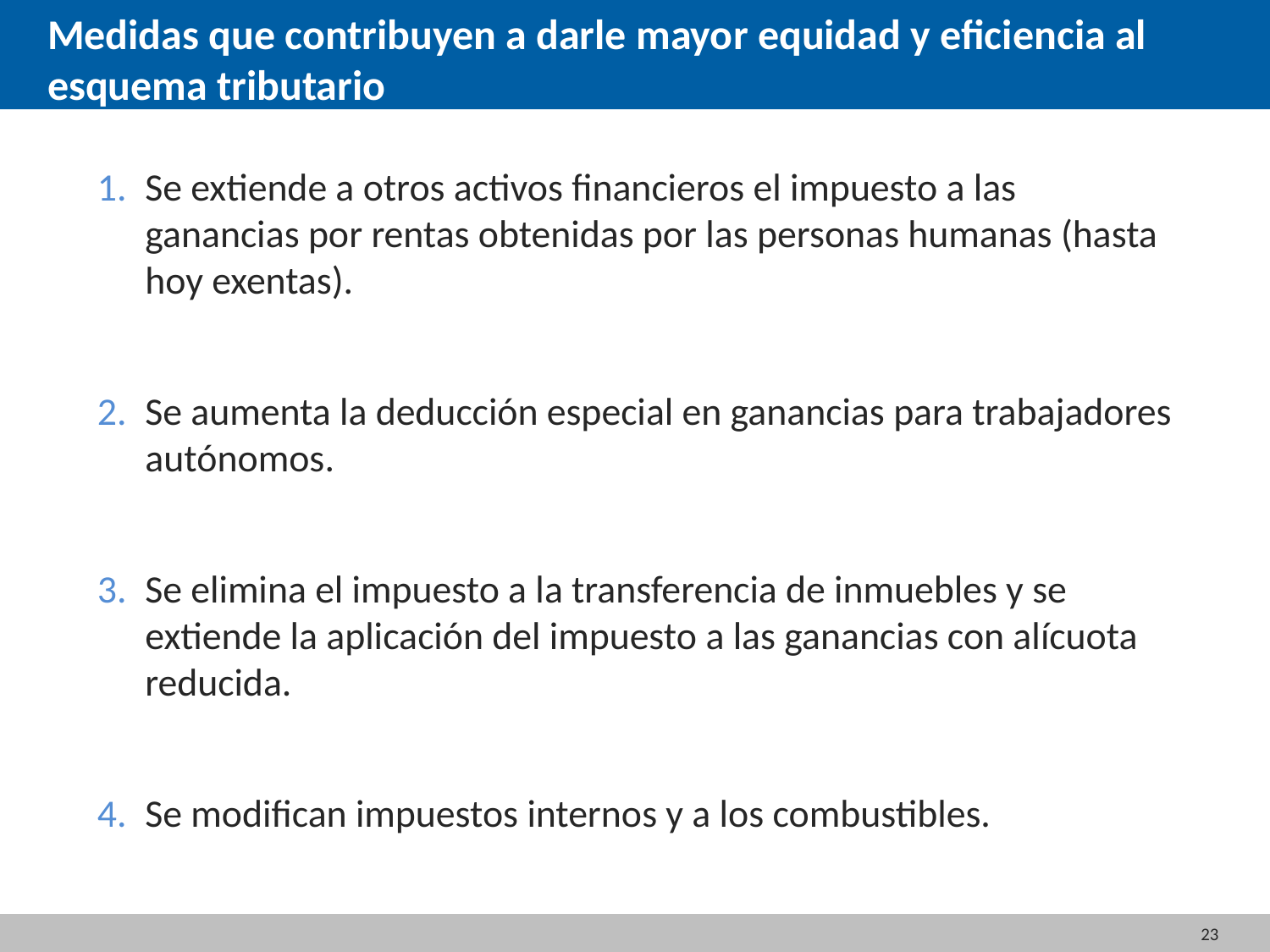

Medidas que contribuyen a darle mayor equidad y eficiencia al esquema tributario
Se extiende a otros activos financieros el impuesto a las ganancias por rentas obtenidas por las personas humanas (hasta hoy exentas).
Se aumenta la deducción especial en ganancias para trabajadores autónomos.
Se elimina el impuesto a la transferencia de inmuebles y se extiende la aplicación del impuesto a las ganancias con alícuota reducida.
Se modifican impuestos internos y a los combustibles.
23